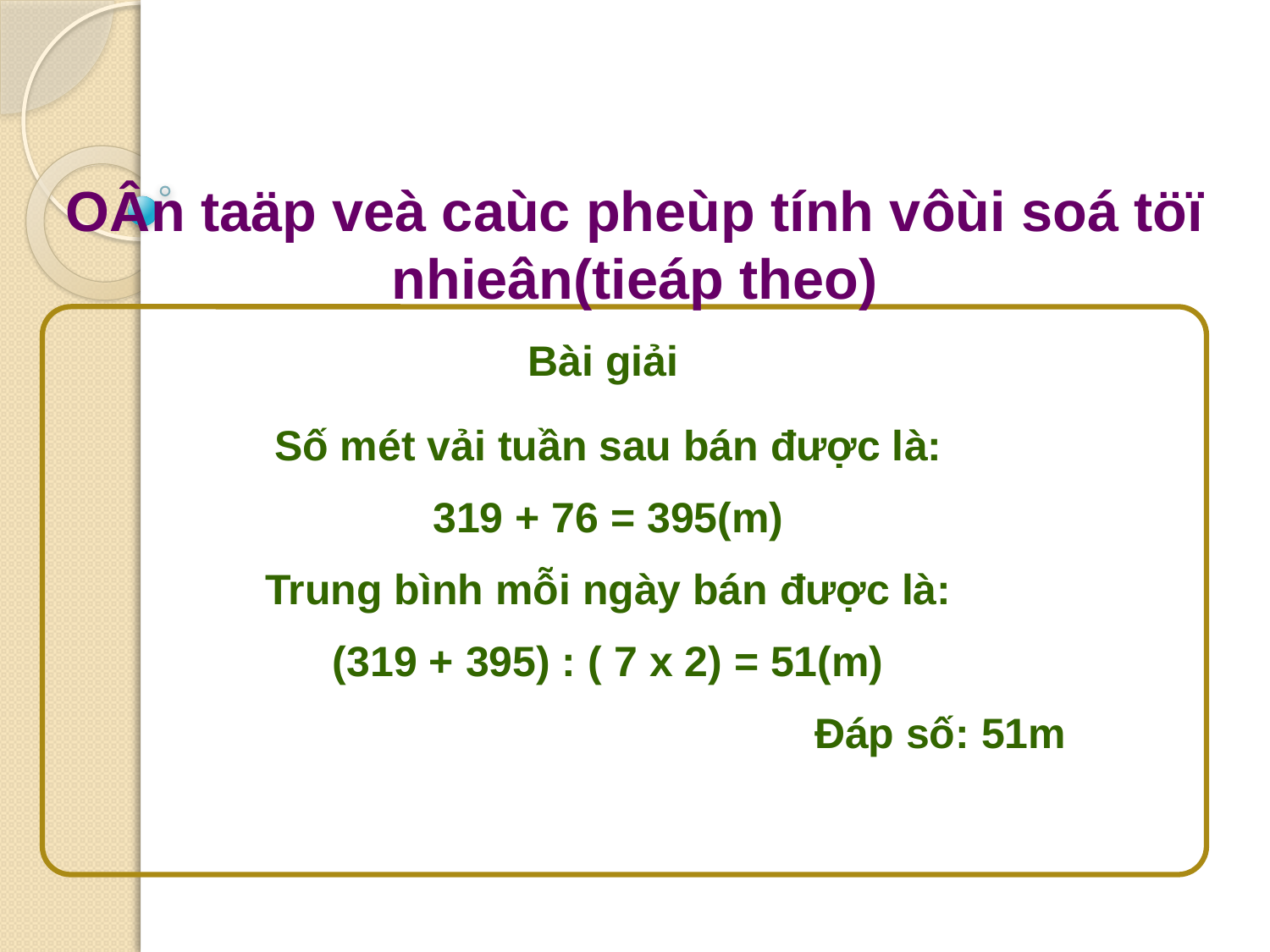

OÂn taäp veà caùc pheùp tính vôùi soá töï nhieân(tieáp theo)

Bài giải
Số mét vải tuần sau bán được là:
319 + 76 = 395(m)
Trung bình mỗi ngày bán được là:
(319 + 395) : ( 7 x 2) = 51(m)
                                                         Đáp số: 51m